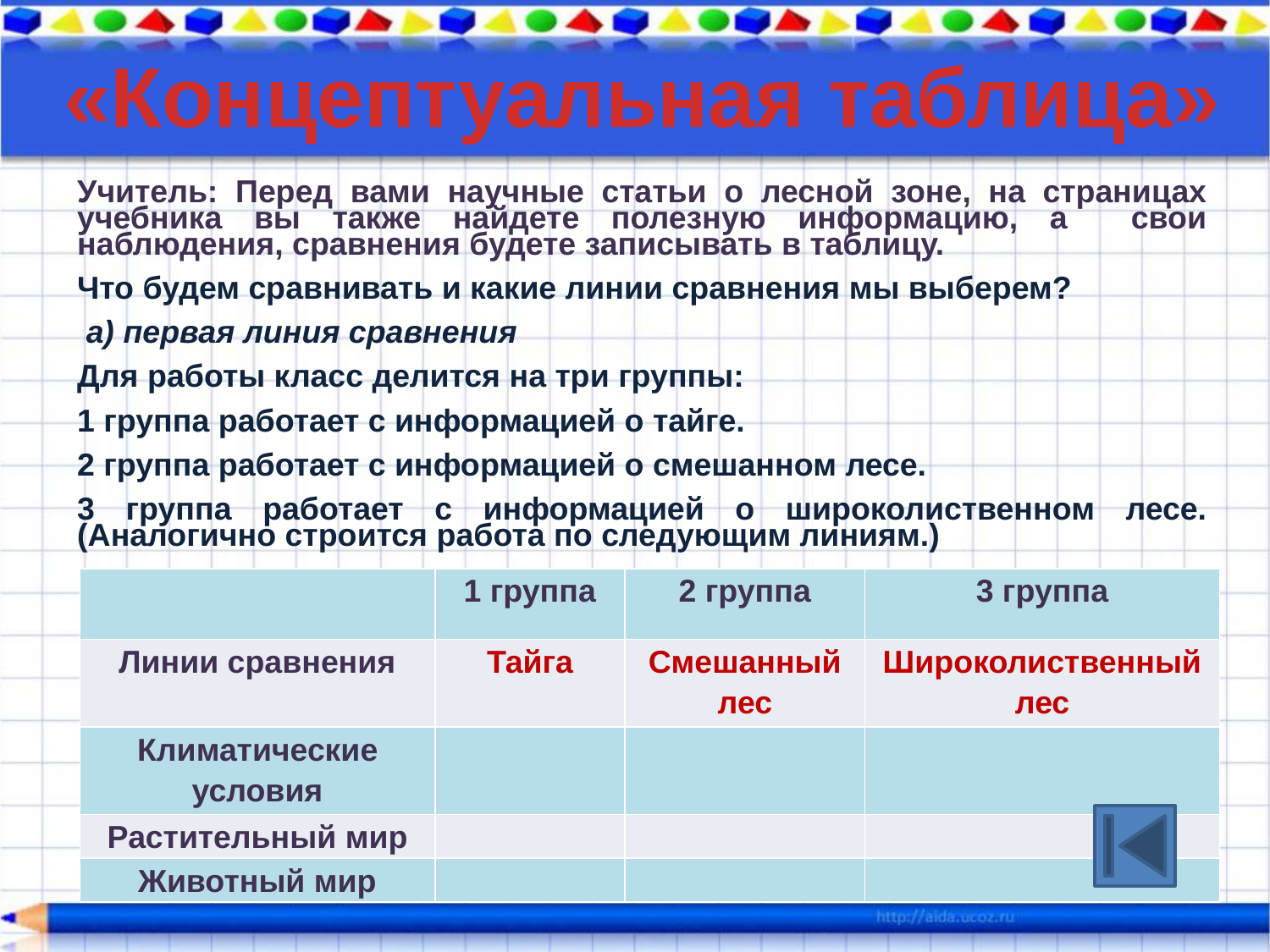

«Концептуальная таблица»
Учитель: Перед вами научные статьи о лесной зоне, на страницах учебника вы также найдете полезную информацию, а  свои наблюдения, сравнения будете записывать в таблицу.
Что будем сравнивать и какие линии сравнения мы выберем?
 а) первая линия сравнения
Для работы класс делится на три группы:
1 группа работает с информацией о тайге.
2 группа работает с информацией о смешанном лесе.
3 группа работает с информацией о широколиственном лесе. (Аналогично строится работа по следующим линиям.)
|  | 1 группа | 2 группа | 3 группа |
| --- | --- | --- | --- |
| Линии сравнения | Тайга | Смешанный лес | Широколиственный лес |
| Климатические условия |  |  |  |
| Растительный мир |  |  |  |
| Животный мир |  |  |  |